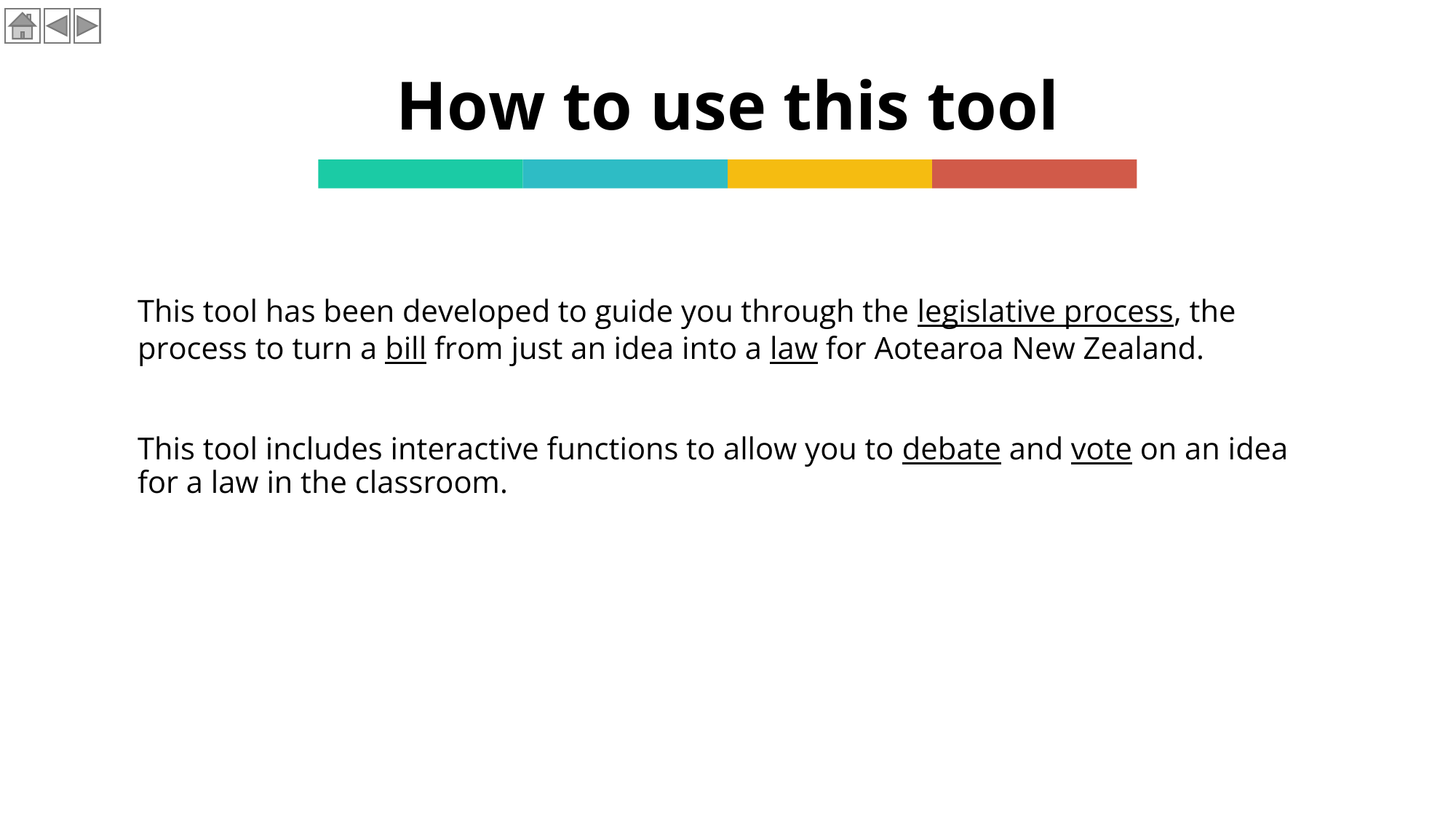

# How to use this tool

This tool has been developed to guide you through the legislative process, the process to turn a bill from just an idea into a law for Aotearoa New Zealand.

This tool includes interactive functions to allow you to debate and vote on an idea for a law in the classroom.